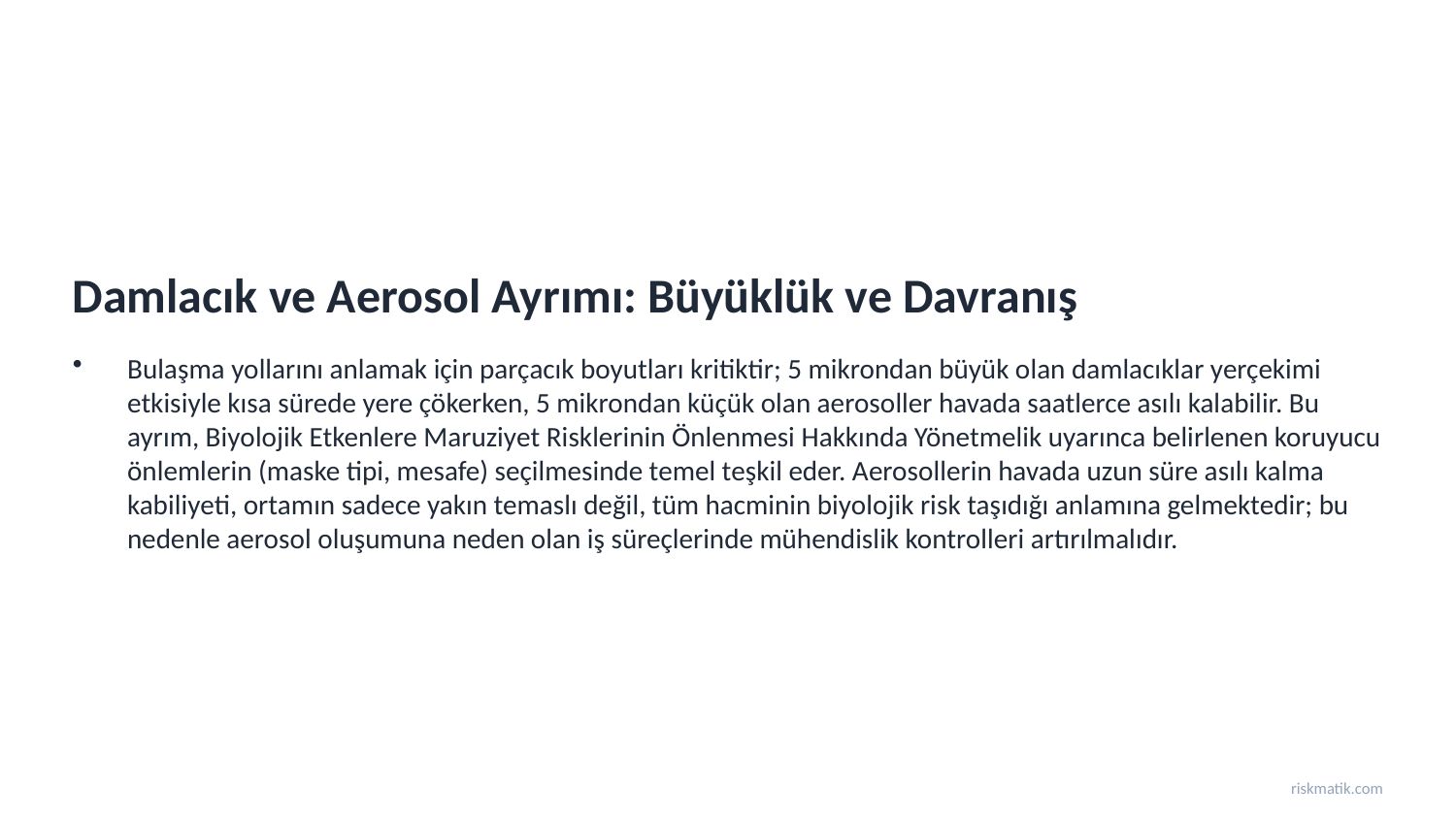

Damlacık ve Aerosol Ayrımı: Büyüklük ve Davranış
Bulaşma yollarını anlamak için parçacık boyutları kritiktir; 5 mikrondan büyük olan damlacıklar yerçekimi etkisiyle kısa sürede yere çökerken, 5 mikrondan küçük olan aerosoller havada saatlerce asılı kalabilir. Bu ayrım, Biyolojik Etkenlere Maruziyet Risklerinin Önlenmesi Hakkında Yönetmelik uyarınca belirlenen koruyucu önlemlerin (maske tipi, mesafe) seçilmesinde temel teşkil eder. Aerosollerin havada uzun süre asılı kalma kabiliyeti, ortamın sadece yakın temaslı değil, tüm hacminin biyolojik risk taşıdığı anlamına gelmektedir; bu nedenle aerosol oluşumuna neden olan iş süreçlerinde mühendislik kontrolleri artırılmalıdır.
riskmatik.com